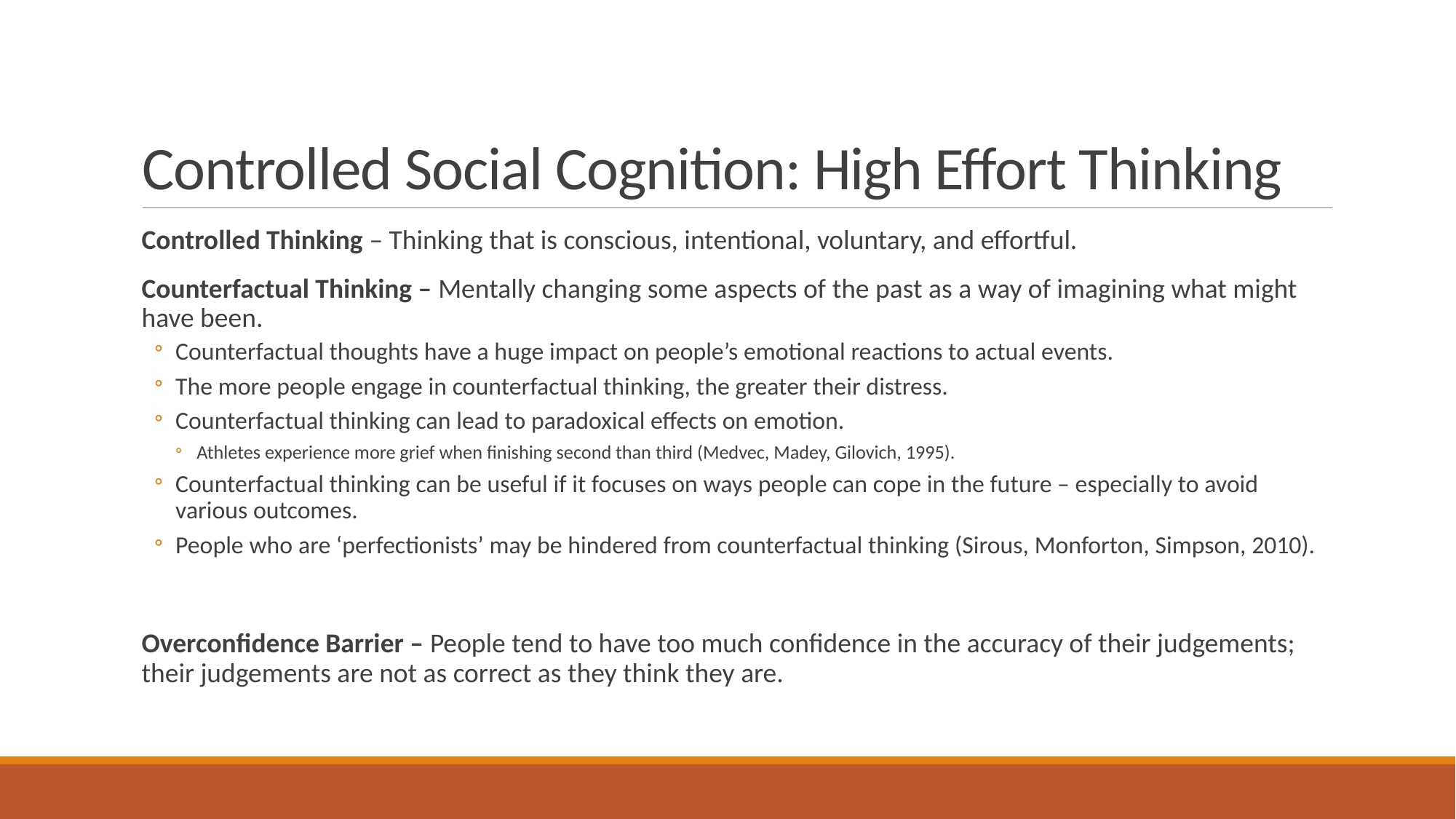

# Controlled Social Cognition: High Effort Thinking
Controlled Thinking – Thinking that is conscious, intentional, voluntary, and effortful.
Counterfactual Thinking – Mentally changing some aspects of the past as a way of imagining what might have been.
Counterfactual thoughts have a huge impact on people’s emotional reactions to actual events.
The more people engage in counterfactual thinking, the greater their distress.
Counterfactual thinking can lead to paradoxical effects on emotion.
Athletes experience more grief when finishing second than third (Medvec, Madey, Gilovich, 1995).
Counterfactual thinking can be useful if it focuses on ways people can cope in the future – especially to avoid various outcomes.
People who are ‘perfectionists’ may be hindered from counterfactual thinking (Sirous, Monforton, Simpson, 2010).

Overconfidence Barrier – People tend to have too much confidence in the accuracy of their judgements; their judgements are not as correct as they think they are.